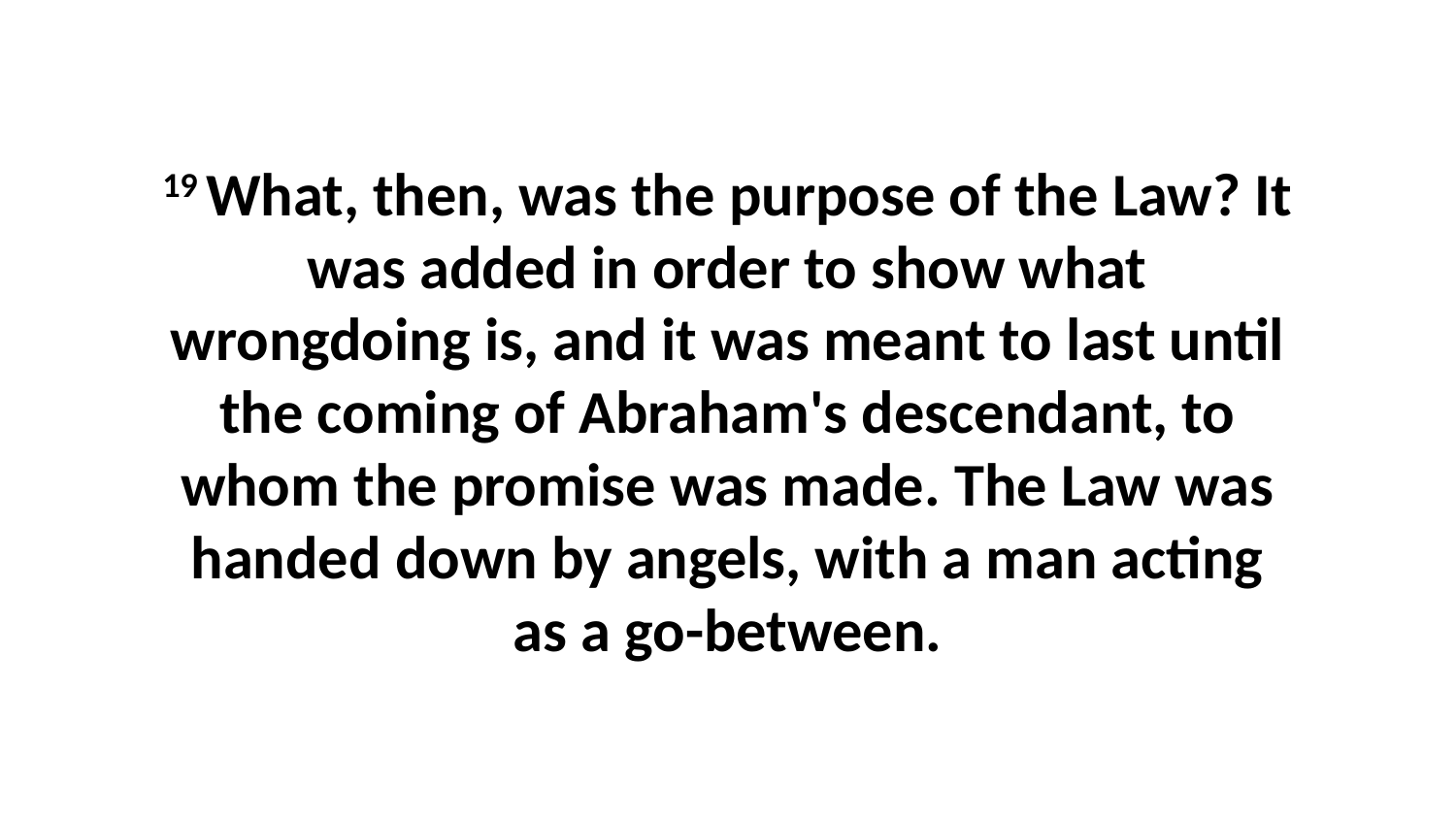

19 What, then, was the purpose of the Law? It was added in order to show what wrongdoing is, and it was meant to last until the coming of Abraham's descendant, to whom the promise was made. The Law was handed down by angels, with a man acting as a go-between.